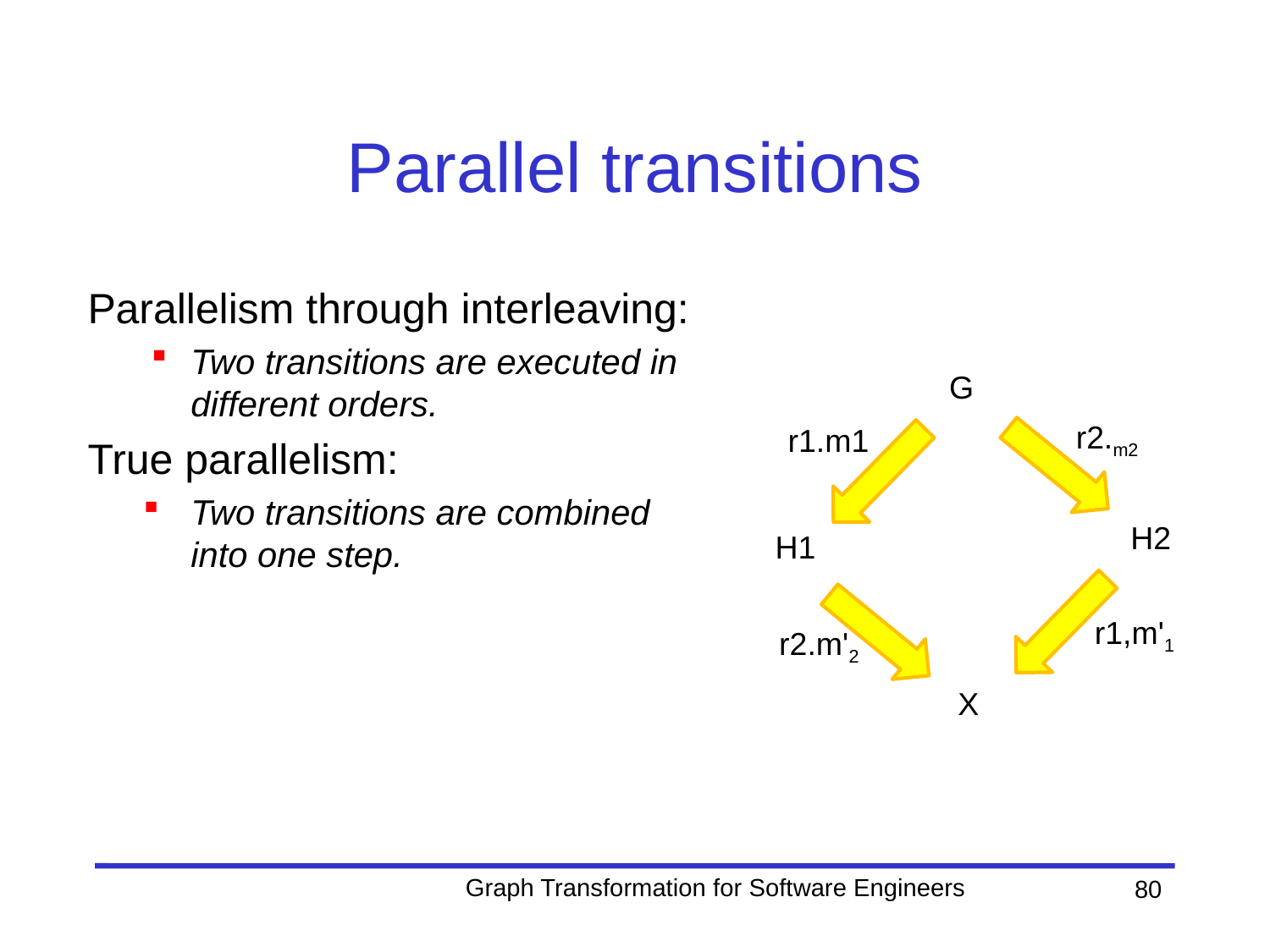

# Parallel transitions
Parallelism through interleaving:
Two transitions are executed in different orders.
True parallelism:
Two transitions are combined  into one step.

G
r2.m2
r1.m1

H2
H1

r1,m'1

r2.m'2
X
Graph Transformation for Software Engineers
80